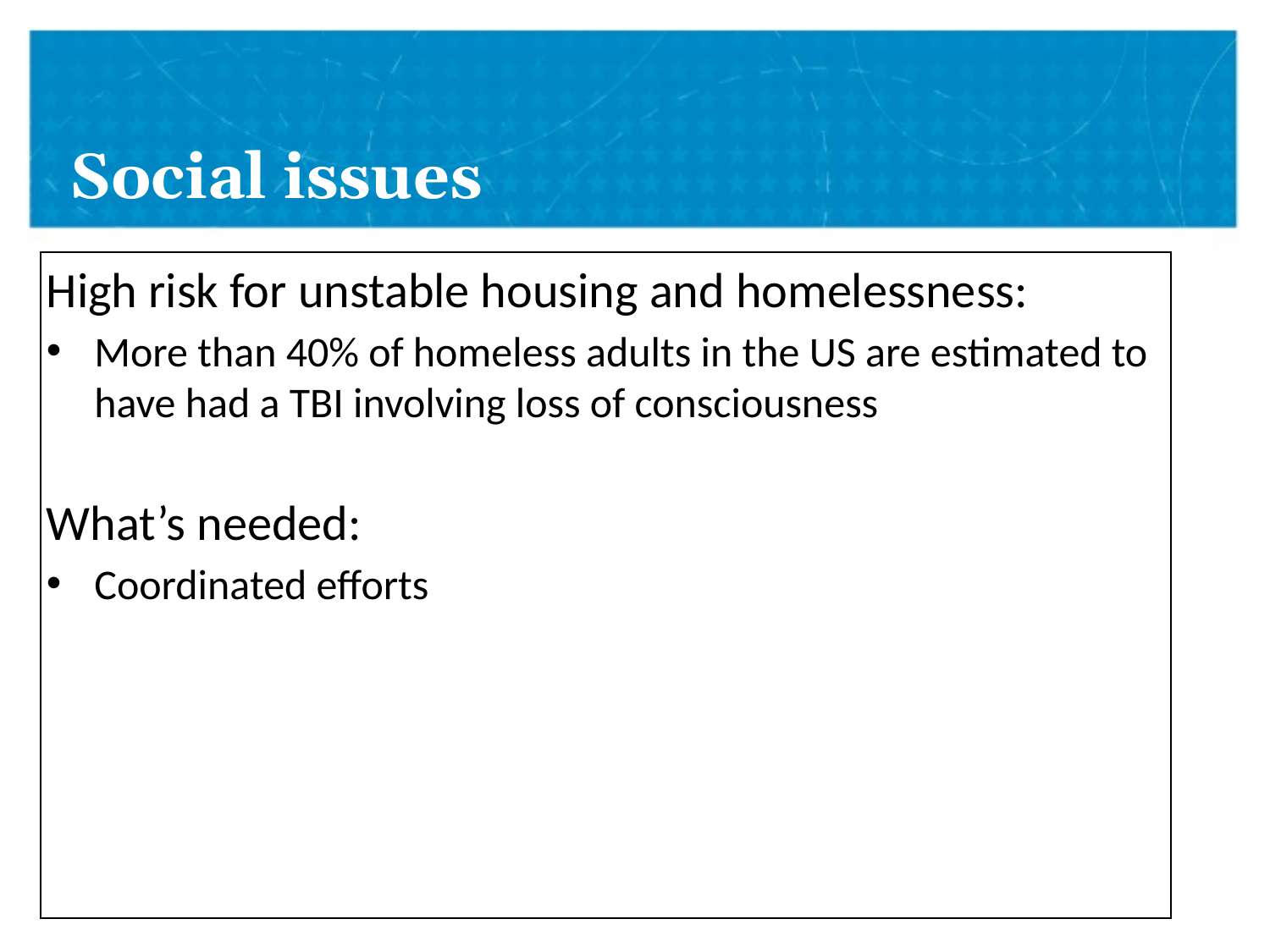

# Social issues
High risk for unstable housing and homelessness:
More than 40% of homeless adults in the US are estimated to have had a TBI involving loss of consciousness

What’s needed:
Coordinated efforts